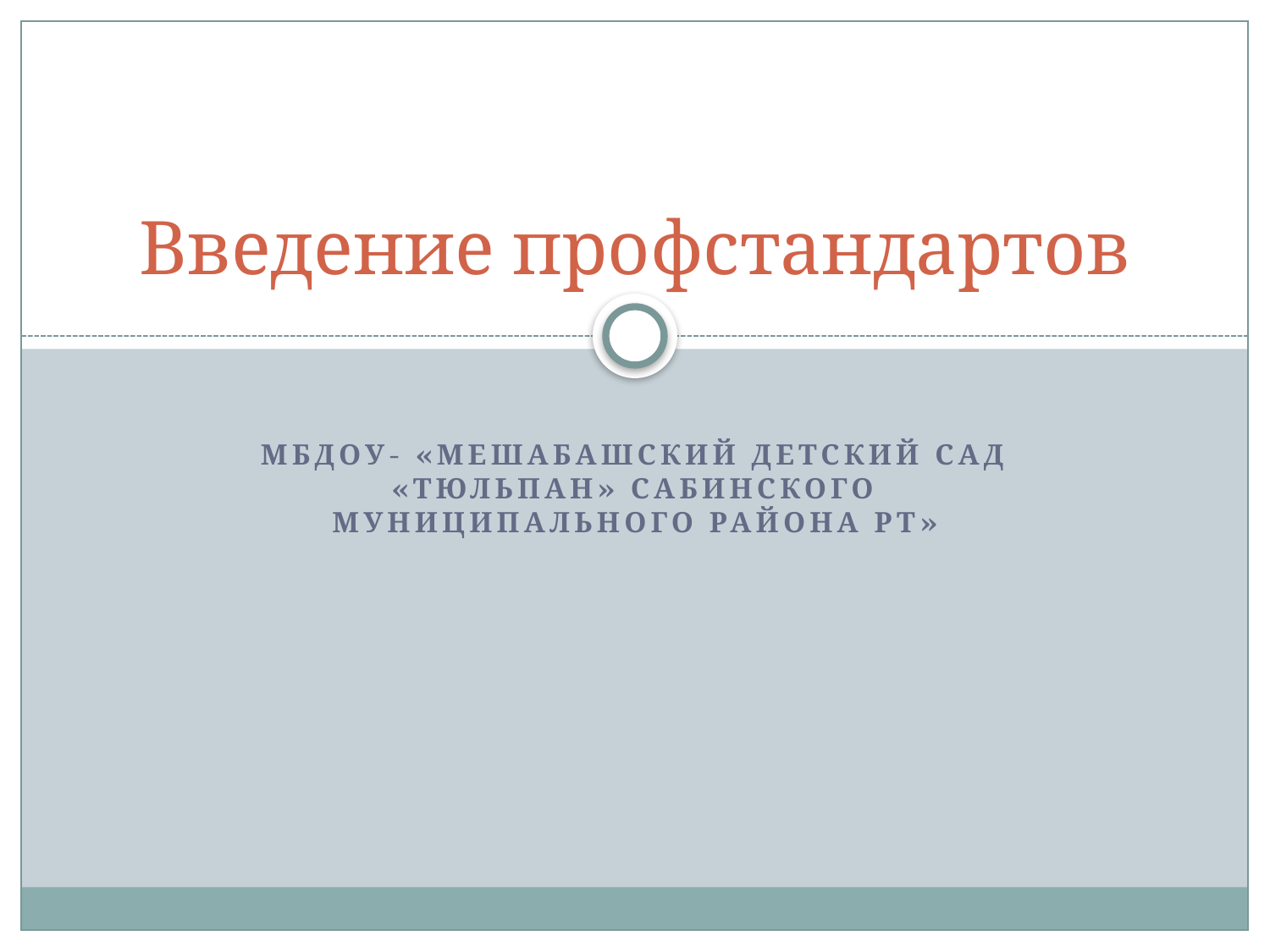

# Введение профстандартов

МБДОУ- «Мешабашский детский сад «Тюльпан» Сабинского муниципального района РТ»